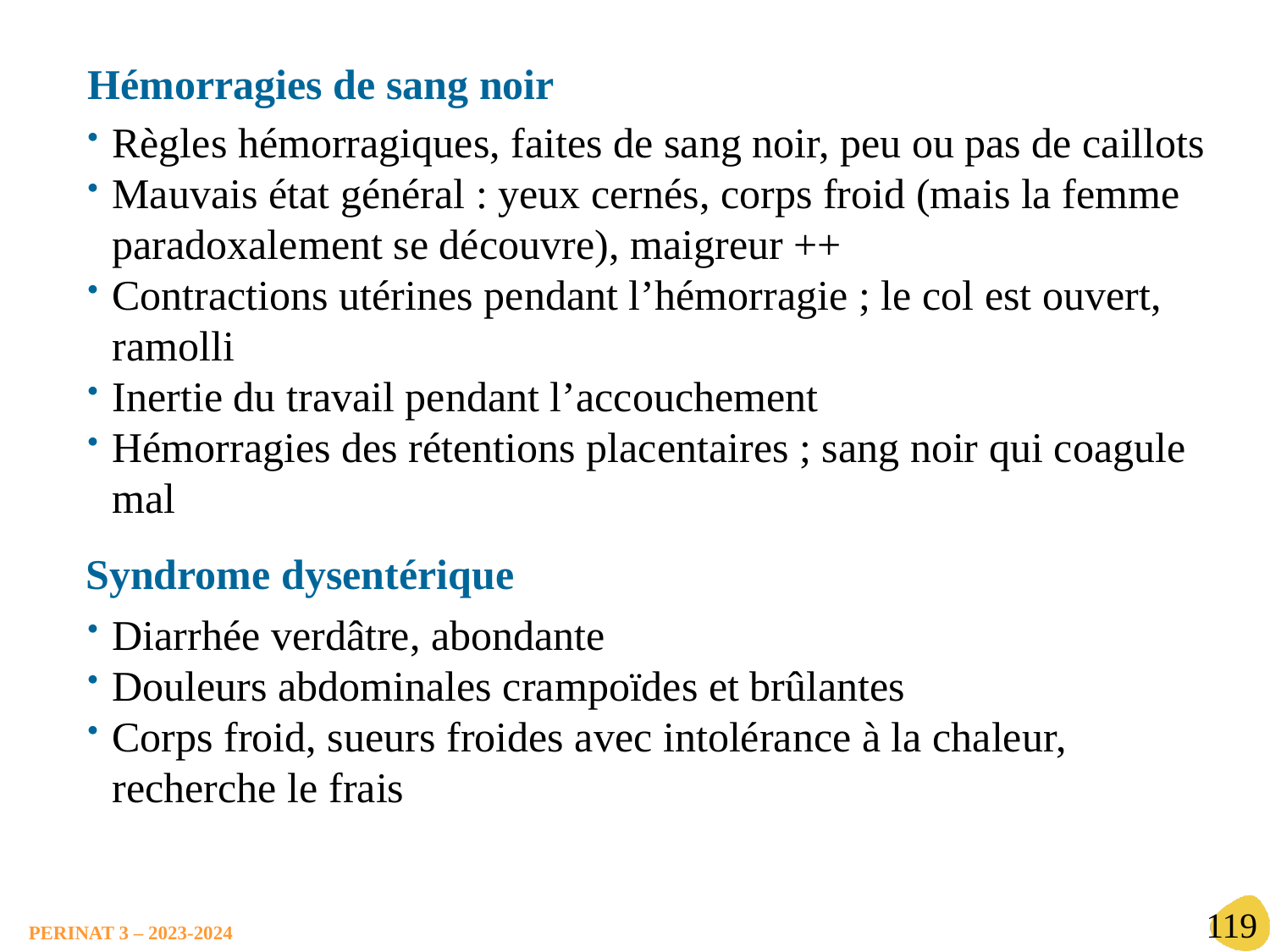

Hémorragies de sang noir
Règles hémorragiques, faites de sang noir, peu ou pas de caillots
Mauvais état général : yeux cernés, corps froid (mais la femme paradoxalement se découvre), maigreur ++
Contractions utérines pendant l’hémorragie ; le col est ouvert, ramolli
Inertie du travail pendant l’accouchement
Hémorragies des rétentions placentaires ; sang noir qui coagule mal
Syndrome dysentérique
Diarrhée verdâtre, abondante
Douleurs abdominales crampoïdes et brûlantes
Corps froid, sueurs froides avec intolérance à la chaleur, recherche le frais